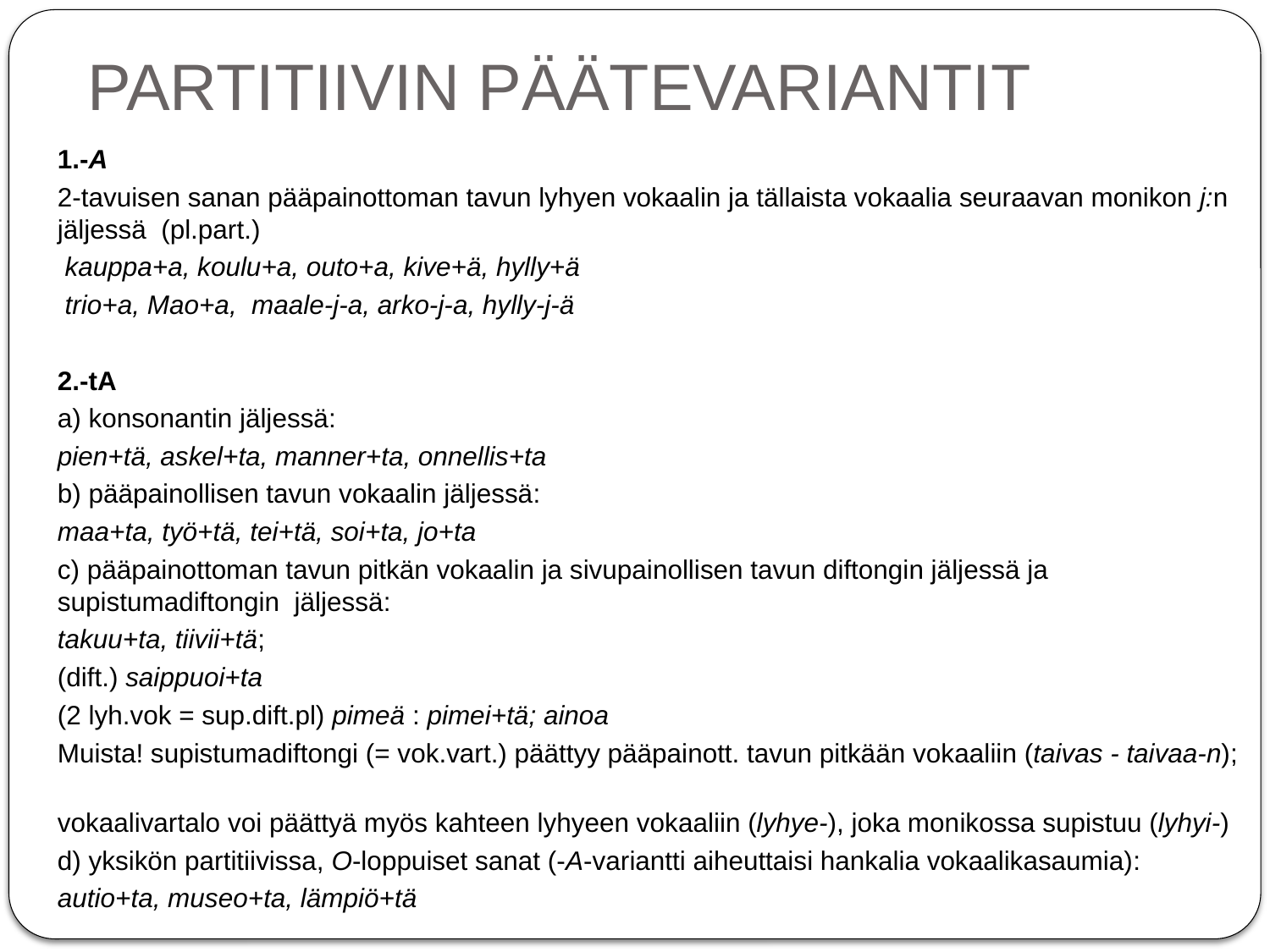

# PARTITIIVIN PÄÄTEVARIANTIT
1.-A
2-tavuisen sanan pääpainottoman tavun lyhyen vokaalin ja tällaista vokaalia seuraavan monikon j:n jäljessä  (pl.part.)
 kauppa+a, koulu+a, outo+a, kive+ä, hylly+ä
 trio+a, Mao+a,  maale-j-a, arko-j-a, hylly-j-ä

2.-tA
a) konsonantin jäljessä:
pien+tä, askel+ta, manner+ta, onnellis+ta
b) pääpainollisen tavun vokaalin jäljessä:
maa+ta, työ+tä, tei+tä, soi+ta, jo+ta
c) pääpainottoman tavun pitkän vokaalin ja sivupainollisen tavun diftongin jäljessä ja supistumadiftongin  jäljessä:
takuu+ta, tiivii+tä;
(dift.) saippuoi+ta
(2 lyh.vok = sup.dift.pl) pimeä : pimei+tä; ainoa
Muista! supistumadiftongi (= vok.vart.) päättyy pääpainott. tavun pitkään vokaaliin (taivas - taivaa-n);
vokaalivartalo voi päättyä myös kahteen lyhyeen vokaaliin (lyhye-), joka monikossa supistuu (lyhyi-)
d) yksikön partitiivissa, O-loppuiset sanat (-A-variantti aiheuttaisi hankalia vokaalikasaumia):
autio+ta, museo+ta, lämpiö+tä